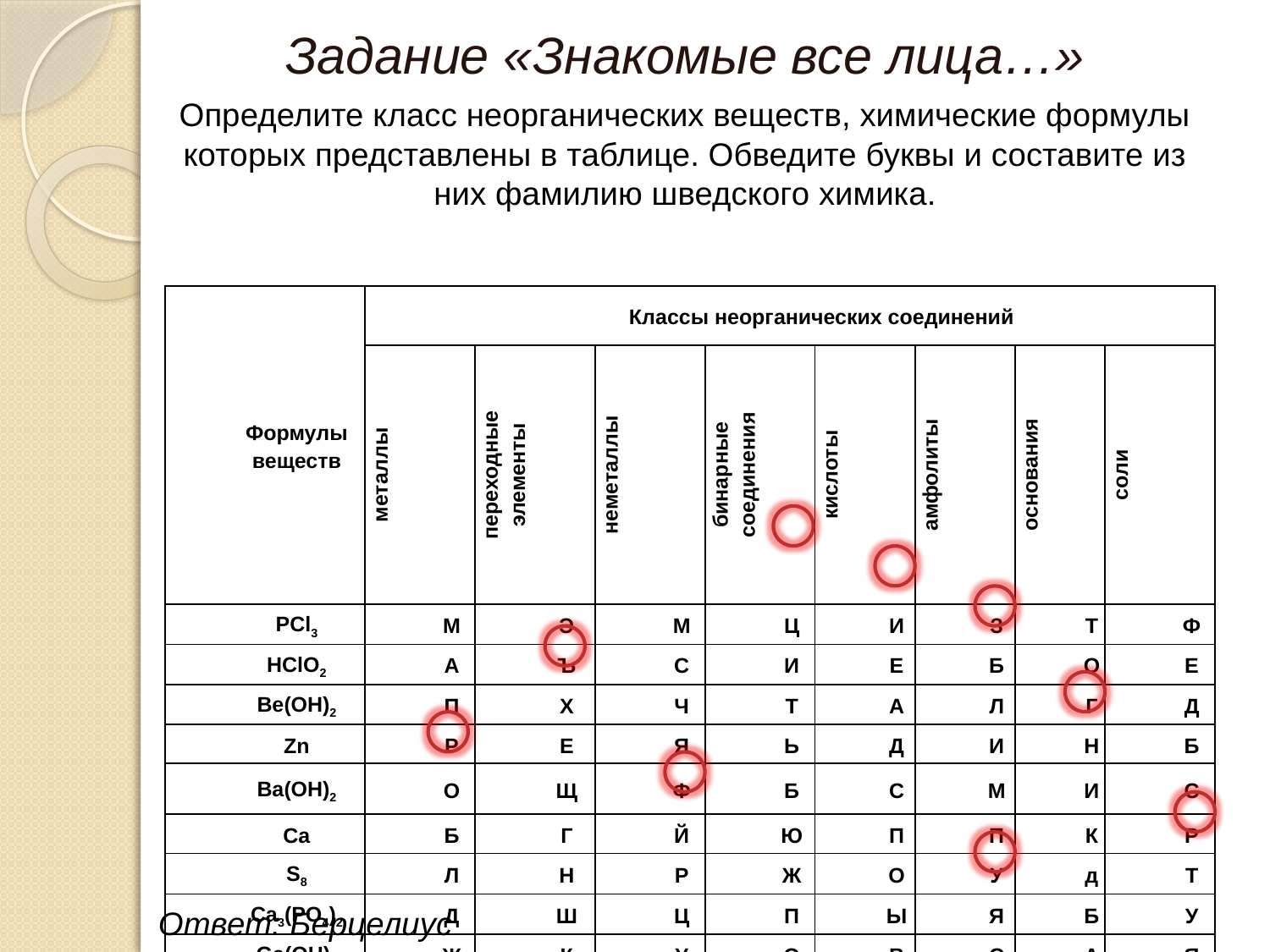

Задание «Знакомые все лица…»
Определите класс неорганических веществ, химические формулы которых представлены в таблице. Обведите буквы и составите из них фамилию шведского химика.

Ответ: Берцелиус
| Формулы веществ | Классы неорганических соединений |  |  |  |  |  |  |  |
| --- | --- | --- | --- | --- | --- | --- | --- | --- |
|  | металлы | переходные элементы | неметаллы | бинарные соединения | кислоты | амфолиты | основания | соли |
| PCl3 | М | Э | М | Ц | И | З | Т | Ф |
| HClO2 | А | Ъ | С | И | Е | Б | О | Е |
| Be(OH)2 | П | Х | Ч | Т | А | Л | Г | Д |
| Zn | Р | Е | Я | Ь | Д | И | Н | Б |
| Ba(OH)2 | О | Щ | Ф | Б | С | М | И | С |
| Ca | Б | Г | Й | Ю | П | П | К | Р |
| S8 | Л | Н | Р | Ж | О | У | д | Т |
| Ca3(PO4)2 | Д | Ш | Ц | П | Ы | Я | Б | У |
| Ga(OH)3 | Ж | К | У | О | В | С | А | Я |